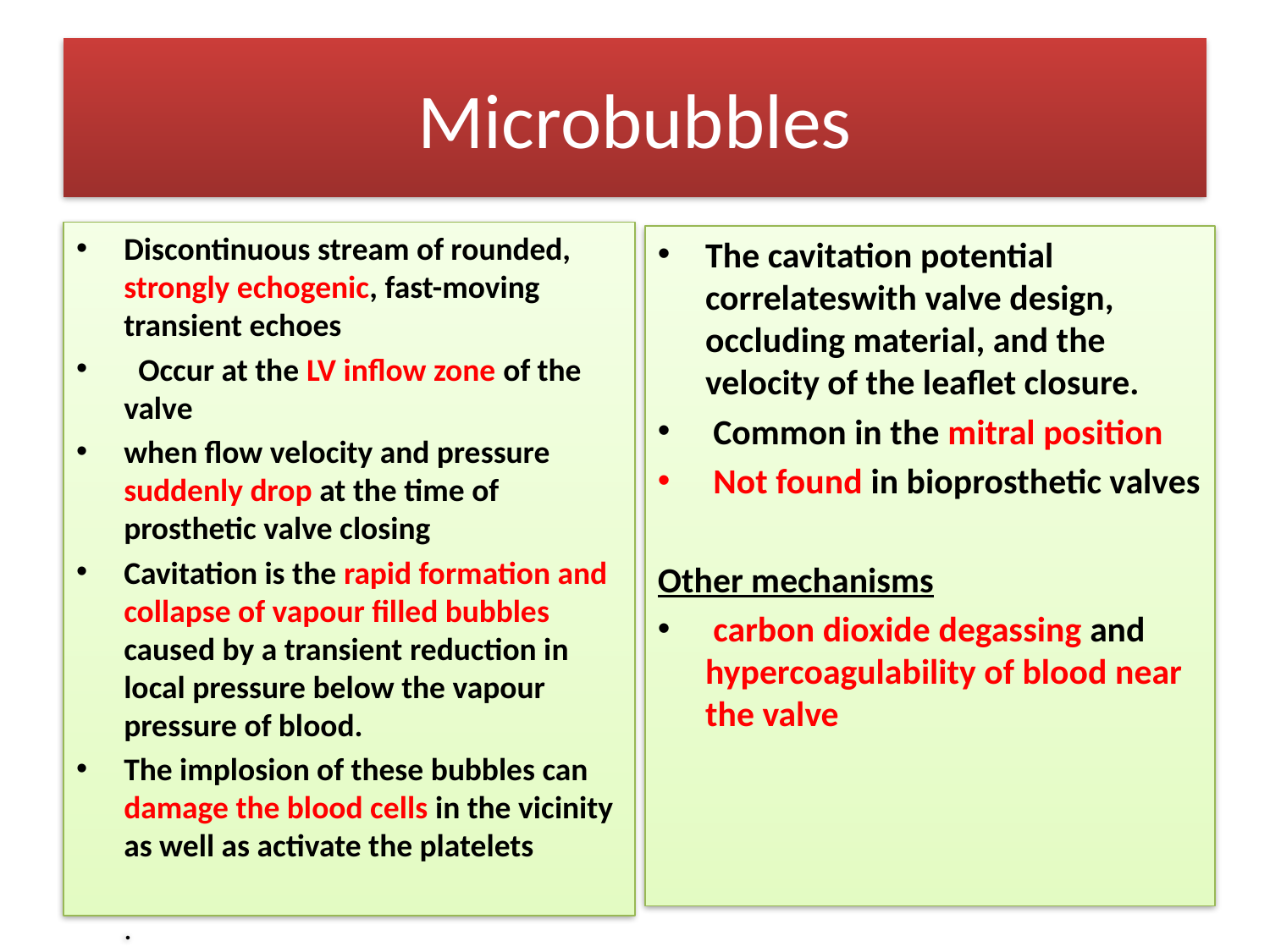

# Microbubbles
Discontinuous stream of rounded, strongly echogenic, fast-moving transient echoes
  Occur at the LV inflow zone of the valve
when flow velocity and pressure suddenly drop at the time of prosthetic valve closing
Cavitation is the rapid formation and collapse of vapour filled bubbles caused by a transient reduction in local pressure below the vapour pressure of blood.
The implosion of these bubbles can damage the blood cells in the vicinity as well as activate the platelets
.
The cavitation potential correlateswith valve design, occluding material, and the velocity of the leaflet closure.
 Common in the mitral position
 Not found in bioprosthetic valves

Other mechanisms
 carbon dioxide degassing and  hypercoagulability of blood near the valve